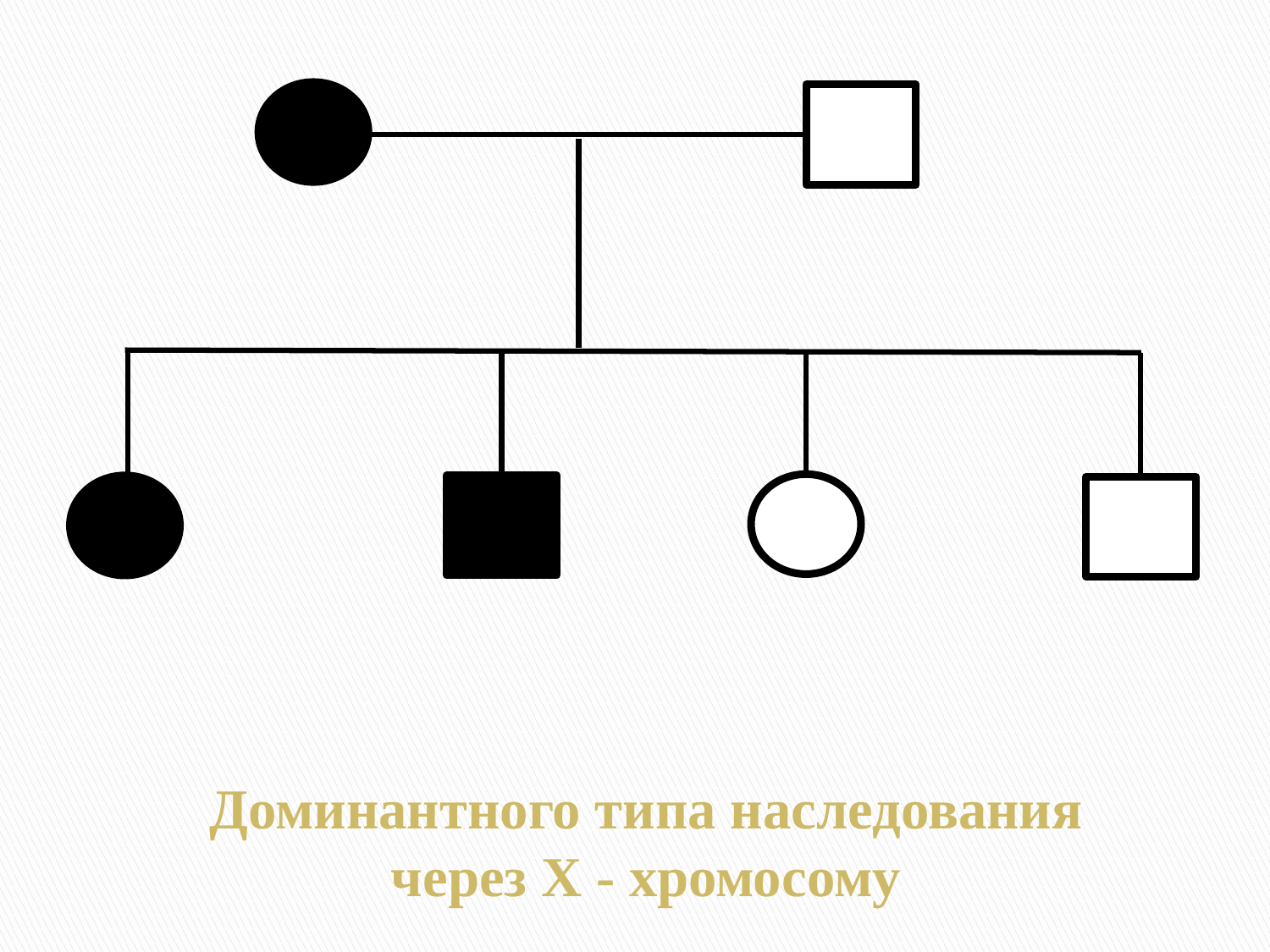

# Доминантного типа наследования через Х - хромосому